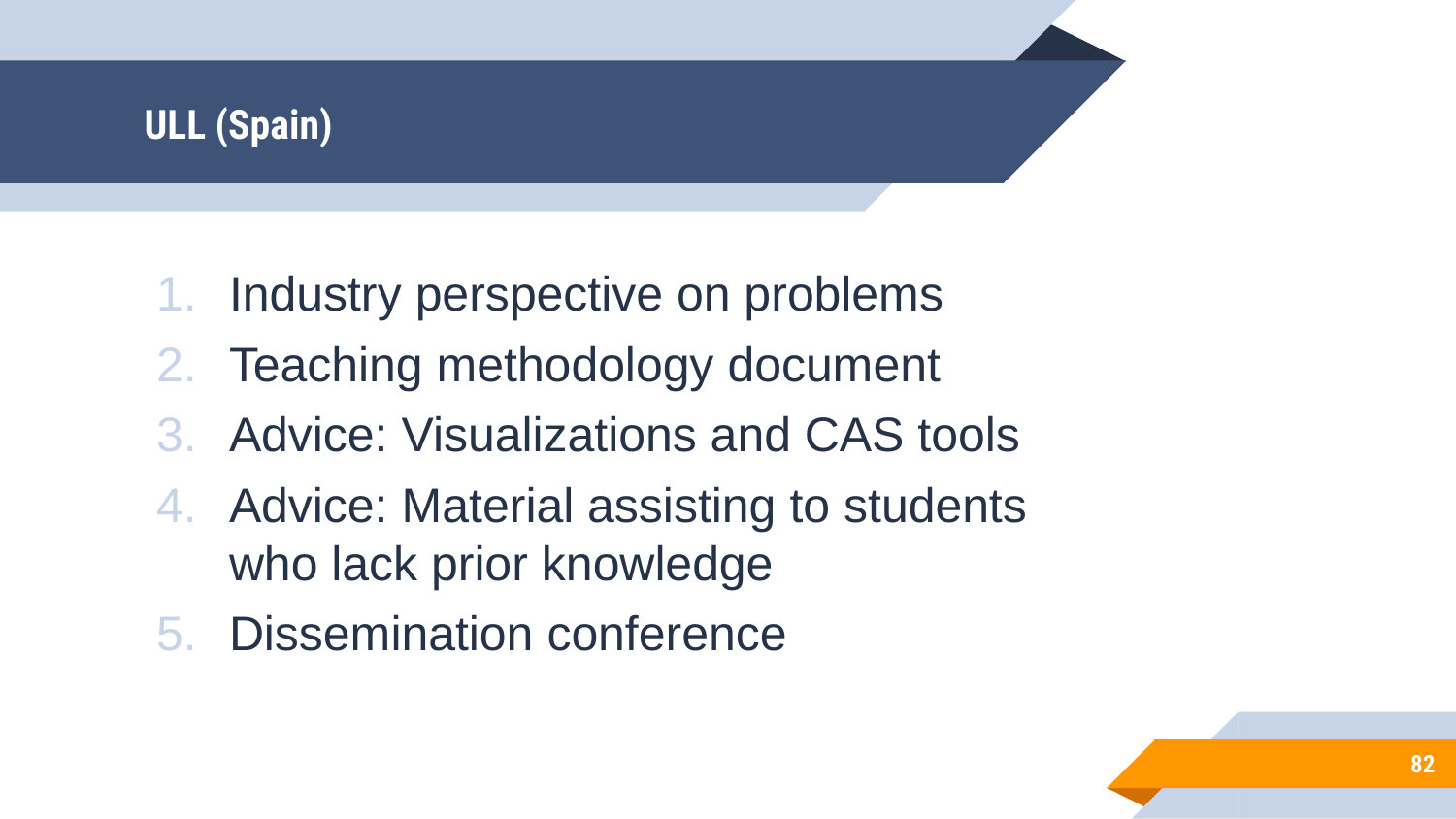

# ULL (Spain)
Industry perspective on problems
Teaching methodology document
Advice: Visualizations and CAS tools
Advice: Material assisting to students who lack prior knowledge
Dissemination conference
82